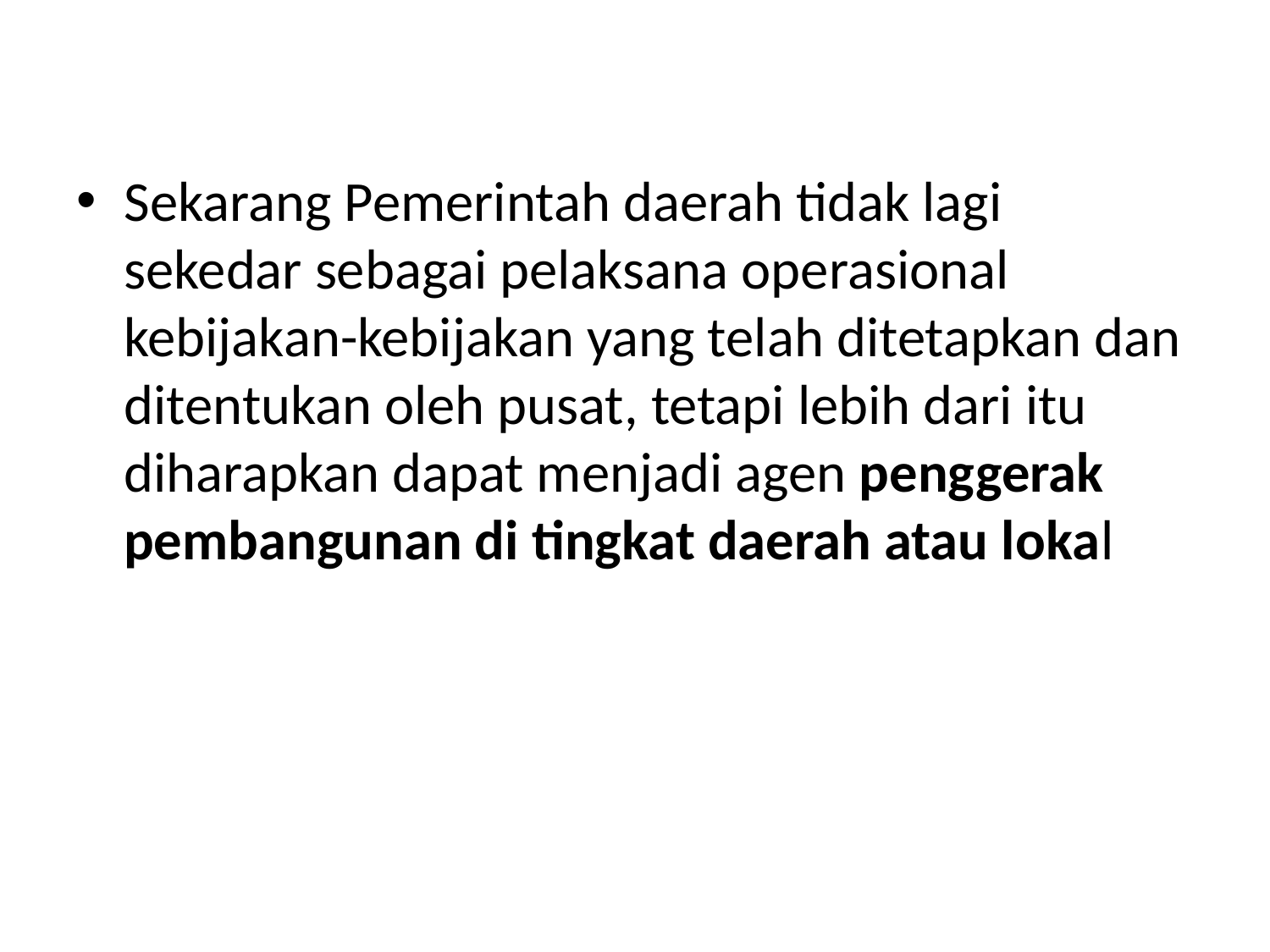

#
Sekarang Pemerintah daerah tidak lagi sekedar sebagai pelaksana operasional kebijakan-kebijakan yang telah ditetapkan dan ditentukan oleh pusat, tetapi lebih dari itu diharapkan dapat menjadi agen penggerak pembangunan di tingkat daerah atau lokal